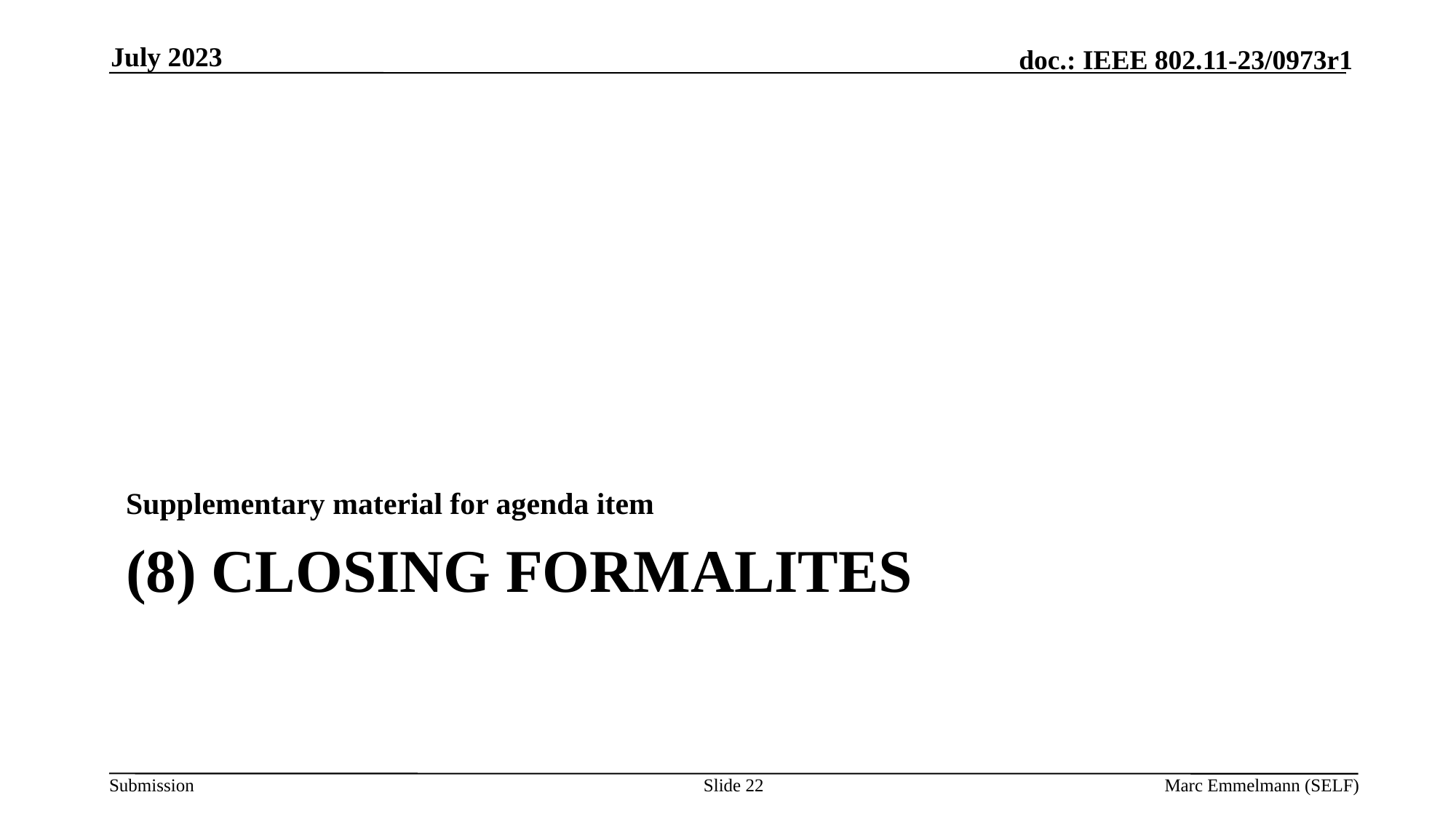

July 2023
Supplementary material for agenda item
# (8) Closing formalites
Slide 22
Marc Emmelmann (SELF)